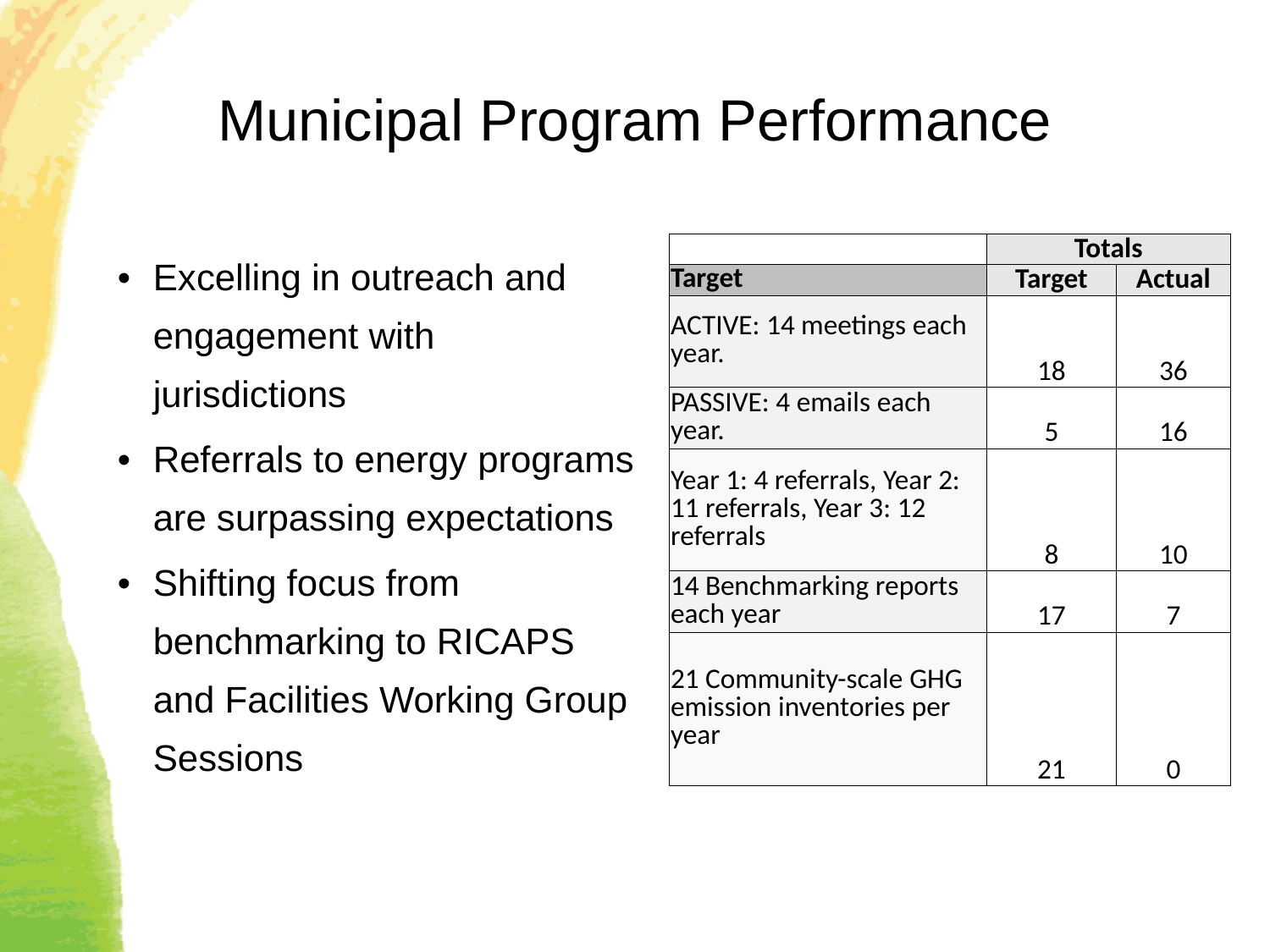

# Municipal Program Performance
Excelling in outreach and engagement with jurisdictions
Referrals to energy programs are surpassing expectations
Shifting focus from benchmarking to RICAPS and Facilities Working Group Sessions
|  | Totals |  |
| --- | --- | --- |
| Target | Target | Actual |
| ACTIVE: 14 meetings each year. | 18 | 36 |
| PASSIVE: 4 emails each year. | 5 | 16 |
| Year 1: 4 referrals, Year 2: 11 referrals, Year 3: 12 referrals | 8 | 10 |
| 14 Benchmarking reports each year | 17 | 7 |
| 21 Community-scale GHG emission inventories per year | 21 | 0 |